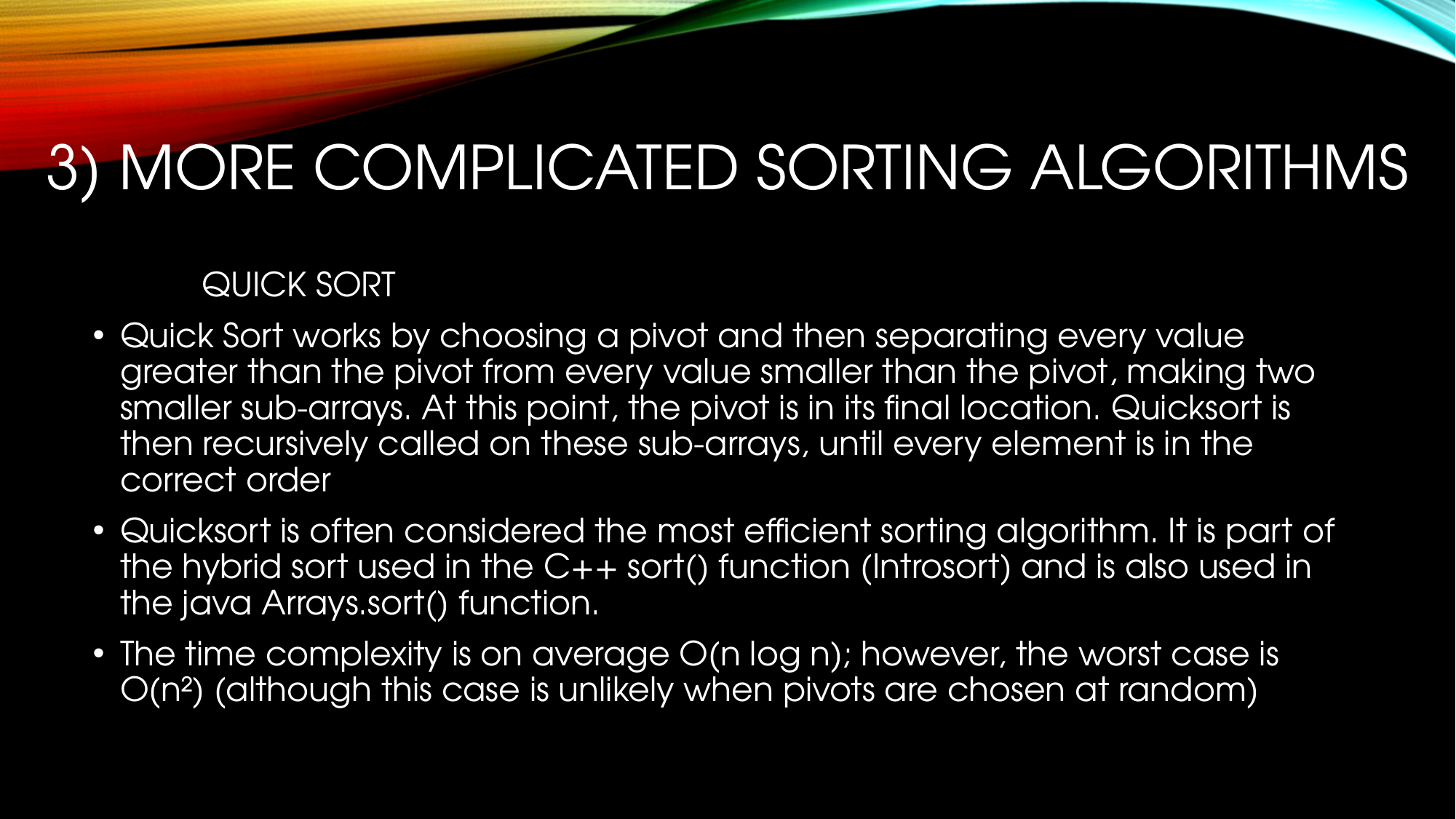

# 3) More complicated sorting algorithms
	QUICK SORT
Quick Sort works by choosing a pivot and then separating every value greater than the pivot from every value smaller than the pivot, making two smaller sub-arrays. At this point, the pivot is in its final location. Quicksort is then recursively called on these sub-arrays, until every element is in the correct order
Quicksort is often considered the most efficient sorting algorithm. It is part of the hybrid sort used in the C++ sort() function (Introsort) and is also used in the java Arrays.sort() function.
The time complexity is on average O(n log n); however, the worst case is O(n²) (although this case is unlikely when pivots are chosen at random)